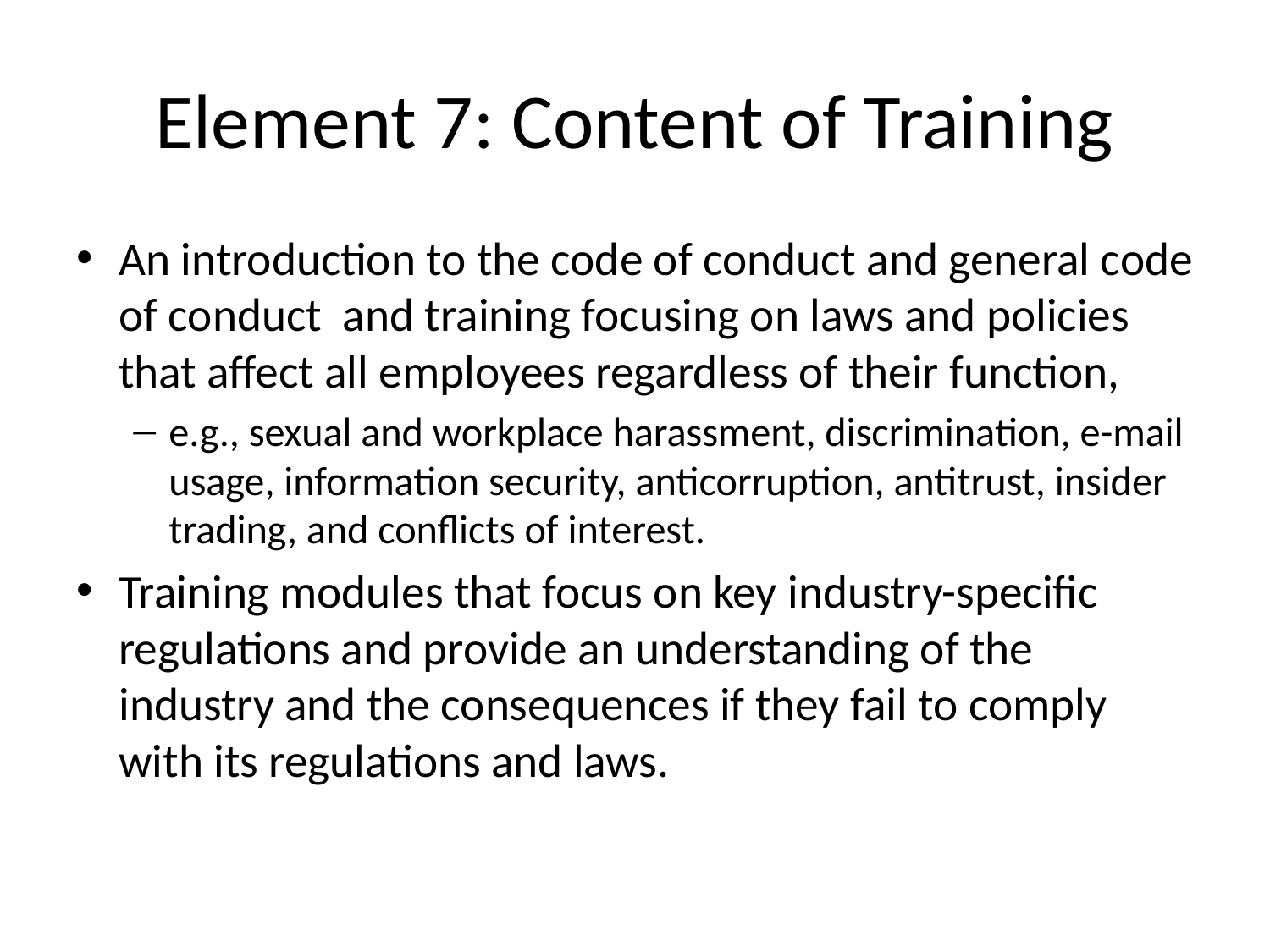

# Element 7: Content of Training
An introduction to the code of conduct and general code of conduct  and training focusing on laws and policies that affect all employees regardless of their function,
e.g., sexual and workplace harassment, discrimination, e-mail usage, information security, anticorruption, antitrust, insider trading, and conflicts of interest.
Training modules that focus on key industry-specific regulations and provide an understanding of the industry and the consequences if they fail to comply with its regulations and laws.